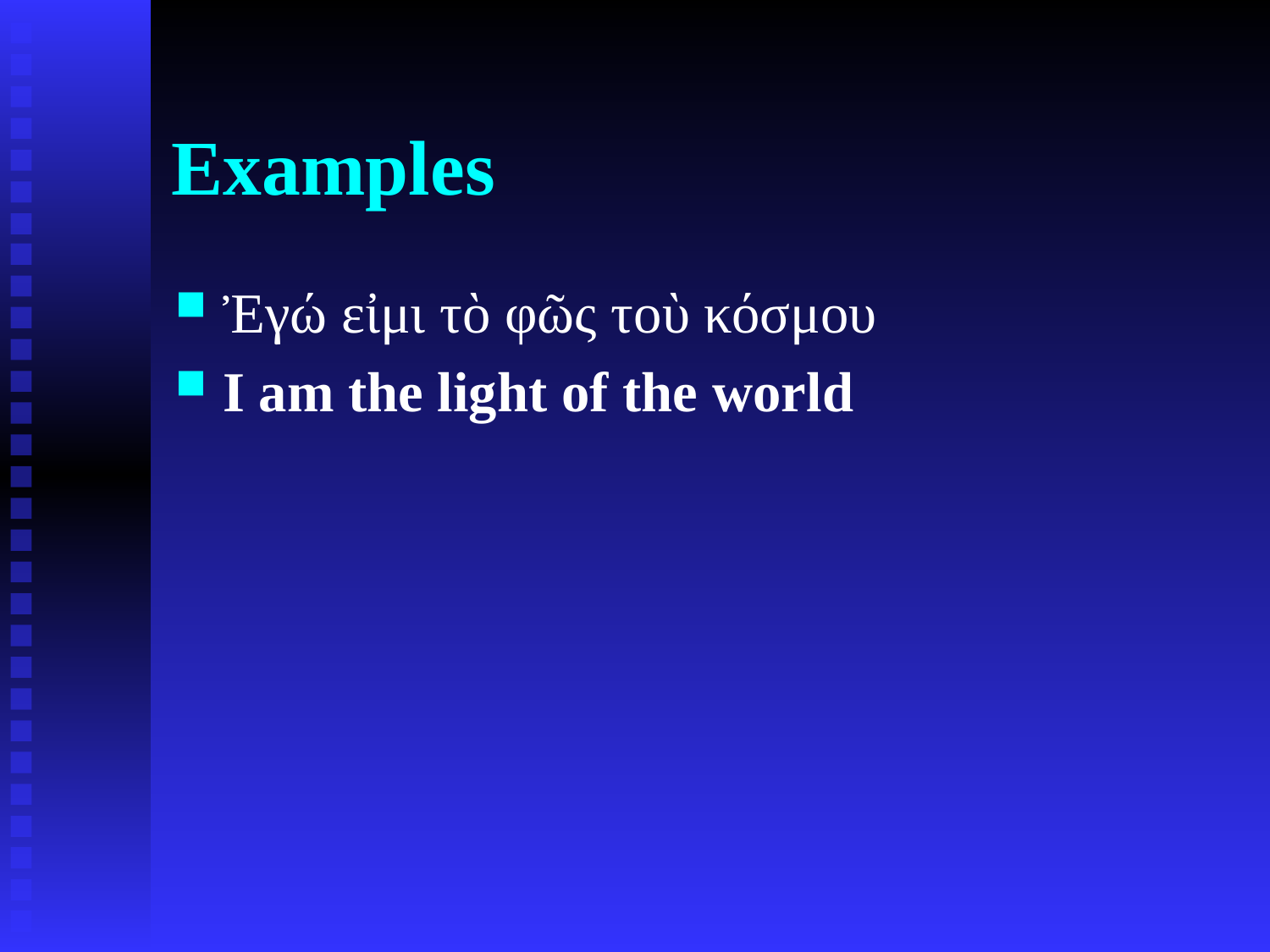

# Examples
Ἐγώ εἰμι τὸ φῶς τοὺ κόσμου
I am the light of the world